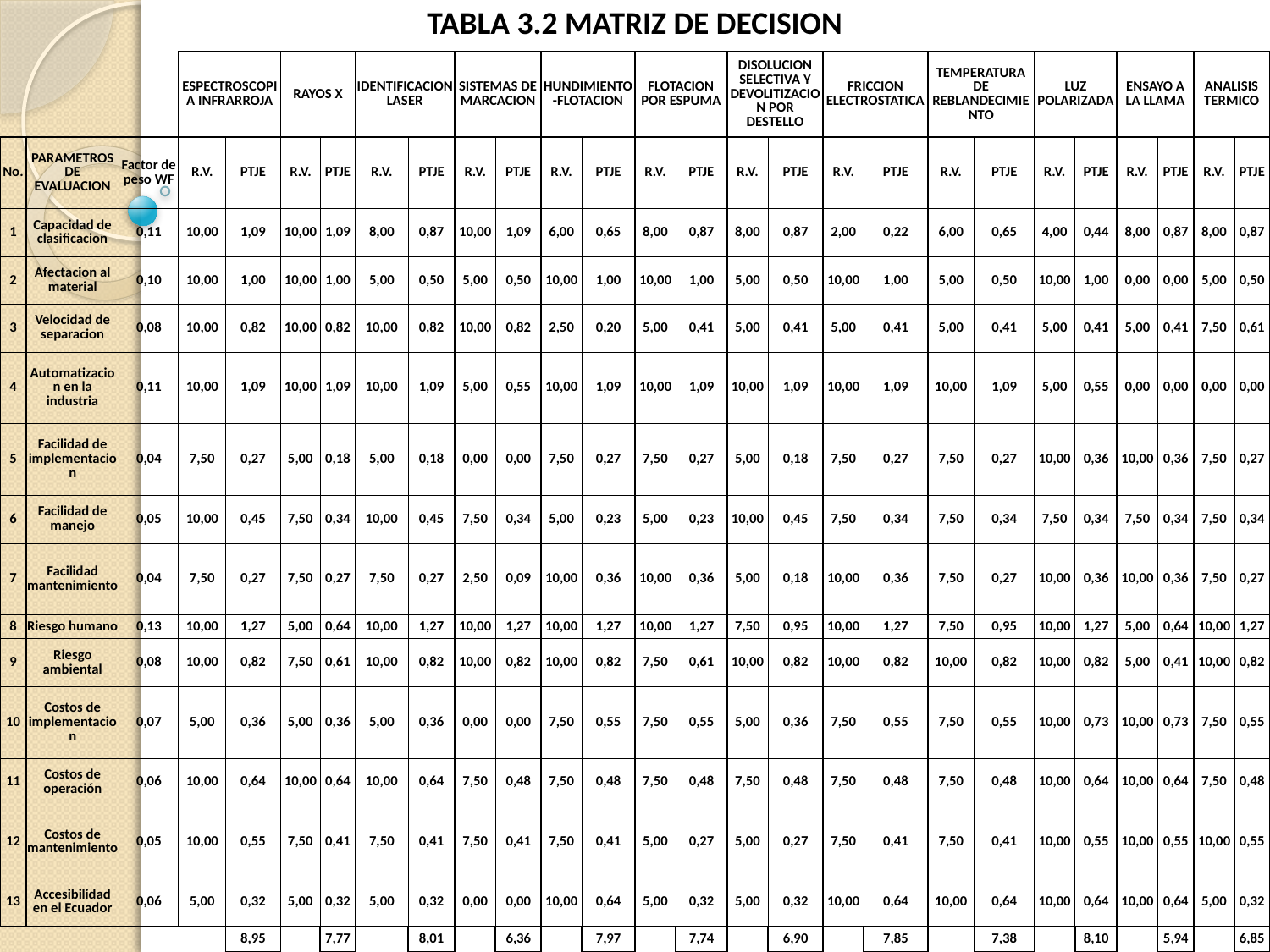

| TABLA 3.2 MATRIZ DE DECISION |  |  |  |  |  |  |  |  |  |  |  |  |  |  |  |  |  |  |  |  |  |  |  |  |  |  |
| --- | --- | --- | --- | --- | --- | --- | --- | --- | --- | --- | --- | --- | --- | --- | --- | --- | --- | --- | --- | --- | --- | --- | --- | --- | --- | --- |
|  |  |  | ESPECTROSCOPIA INFRARROJA |  | RAYOS X |  | IDENTIFICACION LASER |  | SISTEMAS DE MARCACION |  | HUNDIMIENTO-FLOTACION |  | FLOTACION POR ESPUMA |  | DISOLUCION SELECTIVA Y DEVOLITIZACION POR DESTELLO |  | FRICCION ELECTROSTATICA |  | TEMPERATURA DE REBLANDECIMIENTO |  | LUZ POLARIZADA |  | ENSAYO A LA LLAMA |  | ANALISIS TERMICO |  |
| No. | PARAMETROS DE EVALUACION | Factor de peso WF | R.V. | PTJE | R.V. | PTJE | R.V. | PTJE | R.V. | PTJE | R.V. | PTJE | R.V. | PTJE | R.V. | PTJE | R.V. | PTJE | R.V. | PTJE | R.V. | PTJE | R.V. | PTJE | R.V. | PTJE |
| 1 | Capacidad de clasificacion | 0,11 | 10,00 | 1,09 | 10,00 | 1,09 | 8,00 | 0,87 | 10,00 | 1,09 | 6,00 | 0,65 | 8,00 | 0,87 | 8,00 | 0,87 | 2,00 | 0,22 | 6,00 | 0,65 | 4,00 | 0,44 | 8,00 | 0,87 | 8,00 | 0,87 |
| 2 | Afectacion al material | 0,10 | 10,00 | 1,00 | 10,00 | 1,00 | 5,00 | 0,50 | 5,00 | 0,50 | 10,00 | 1,00 | 10,00 | 1,00 | 5,00 | 0,50 | 10,00 | 1,00 | 5,00 | 0,50 | 10,00 | 1,00 | 0,00 | 0,00 | 5,00 | 0,50 |
| 3 | Velocidad de separacion | 0,08 | 10,00 | 0,82 | 10,00 | 0,82 | 10,00 | 0,82 | 10,00 | 0,82 | 2,50 | 0,20 | 5,00 | 0,41 | 5,00 | 0,41 | 5,00 | 0,41 | 5,00 | 0,41 | 5,00 | 0,41 | 5,00 | 0,41 | 7,50 | 0,61 |
| 4 | Automatizacion en la industria | 0,11 | 10,00 | 1,09 | 10,00 | 1,09 | 10,00 | 1,09 | 5,00 | 0,55 | 10,00 | 1,09 | 10,00 | 1,09 | 10,00 | 1,09 | 10,00 | 1,09 | 10,00 | 1,09 | 5,00 | 0,55 | 0,00 | 0,00 | 0,00 | 0,00 |
| 5 | Facilidad de implementacion | 0,04 | 7,50 | 0,27 | 5,00 | 0,18 | 5,00 | 0,18 | 0,00 | 0,00 | 7,50 | 0,27 | 7,50 | 0,27 | 5,00 | 0,18 | 7,50 | 0,27 | 7,50 | 0,27 | 10,00 | 0,36 | 10,00 | 0,36 | 7,50 | 0,27 |
| 6 | Facilidad de manejo | 0,05 | 10,00 | 0,45 | 7,50 | 0,34 | 10,00 | 0,45 | 7,50 | 0,34 | 5,00 | 0,23 | 5,00 | 0,23 | 10,00 | 0,45 | 7,50 | 0,34 | 7,50 | 0,34 | 7,50 | 0,34 | 7,50 | 0,34 | 7,50 | 0,34 |
| 7 | Facilidad mantenimiento | 0,04 | 7,50 | 0,27 | 7,50 | 0,27 | 7,50 | 0,27 | 2,50 | 0,09 | 10,00 | 0,36 | 10,00 | 0,36 | 5,00 | 0,18 | 10,00 | 0,36 | 7,50 | 0,27 | 10,00 | 0,36 | 10,00 | 0,36 | 7,50 | 0,27 |
| 8 | Riesgo humano | 0,13 | 10,00 | 1,27 | 5,00 | 0,64 | 10,00 | 1,27 | 10,00 | 1,27 | 10,00 | 1,27 | 10,00 | 1,27 | 7,50 | 0,95 | 10,00 | 1,27 | 7,50 | 0,95 | 10,00 | 1,27 | 5,00 | 0,64 | 10,00 | 1,27 |
| 9 | Riesgo ambiental | 0,08 | 10,00 | 0,82 | 7,50 | 0,61 | 10,00 | 0,82 | 10,00 | 0,82 | 10,00 | 0,82 | 7,50 | 0,61 | 10,00 | 0,82 | 10,00 | 0,82 | 10,00 | 0,82 | 10,00 | 0,82 | 5,00 | 0,41 | 10,00 | 0,82 |
| 10 | Costos de implementacion | 0,07 | 5,00 | 0,36 | 5,00 | 0,36 | 5,00 | 0,36 | 0,00 | 0,00 | 7,50 | 0,55 | 7,50 | 0,55 | 5,00 | 0,36 | 7,50 | 0,55 | 7,50 | 0,55 | 10,00 | 0,73 | 10,00 | 0,73 | 7,50 | 0,55 |
| 11 | Costos de operación | 0,06 | 10,00 | 0,64 | 10,00 | 0,64 | 10,00 | 0,64 | 7,50 | 0,48 | 7,50 | 0,48 | 7,50 | 0,48 | 7,50 | 0,48 | 7,50 | 0,48 | 7,50 | 0,48 | 10,00 | 0,64 | 10,00 | 0,64 | 7,50 | 0,48 |
| 12 | Costos de mantenimiento | 0,05 | 10,00 | 0,55 | 7,50 | 0,41 | 7,50 | 0,41 | 7,50 | 0,41 | 7,50 | 0,41 | 5,00 | 0,27 | 5,00 | 0,27 | 7,50 | 0,41 | 7,50 | 0,41 | 10,00 | 0,55 | 10,00 | 0,55 | 10,00 | 0,55 |
| 13 | Accesibilidad en el Ecuador | 0,06 | 5,00 | 0,32 | 5,00 | 0,32 | 5,00 | 0,32 | 0,00 | 0,00 | 10,00 | 0,64 | 5,00 | 0,32 | 5,00 | 0,32 | 10,00 | 0,64 | 10,00 | 0,64 | 10,00 | 0,64 | 10,00 | 0,64 | 5,00 | 0,32 |
|  |  |  |  | 8,95 |  | 7,77 |  | 8,01 |  | 6,36 |  | 7,97 |  | 7,74 |  | 6,90 |  | 7,85 |  | 7,38 |  | 8,10 |  | 5,94 |  | 6,85 |